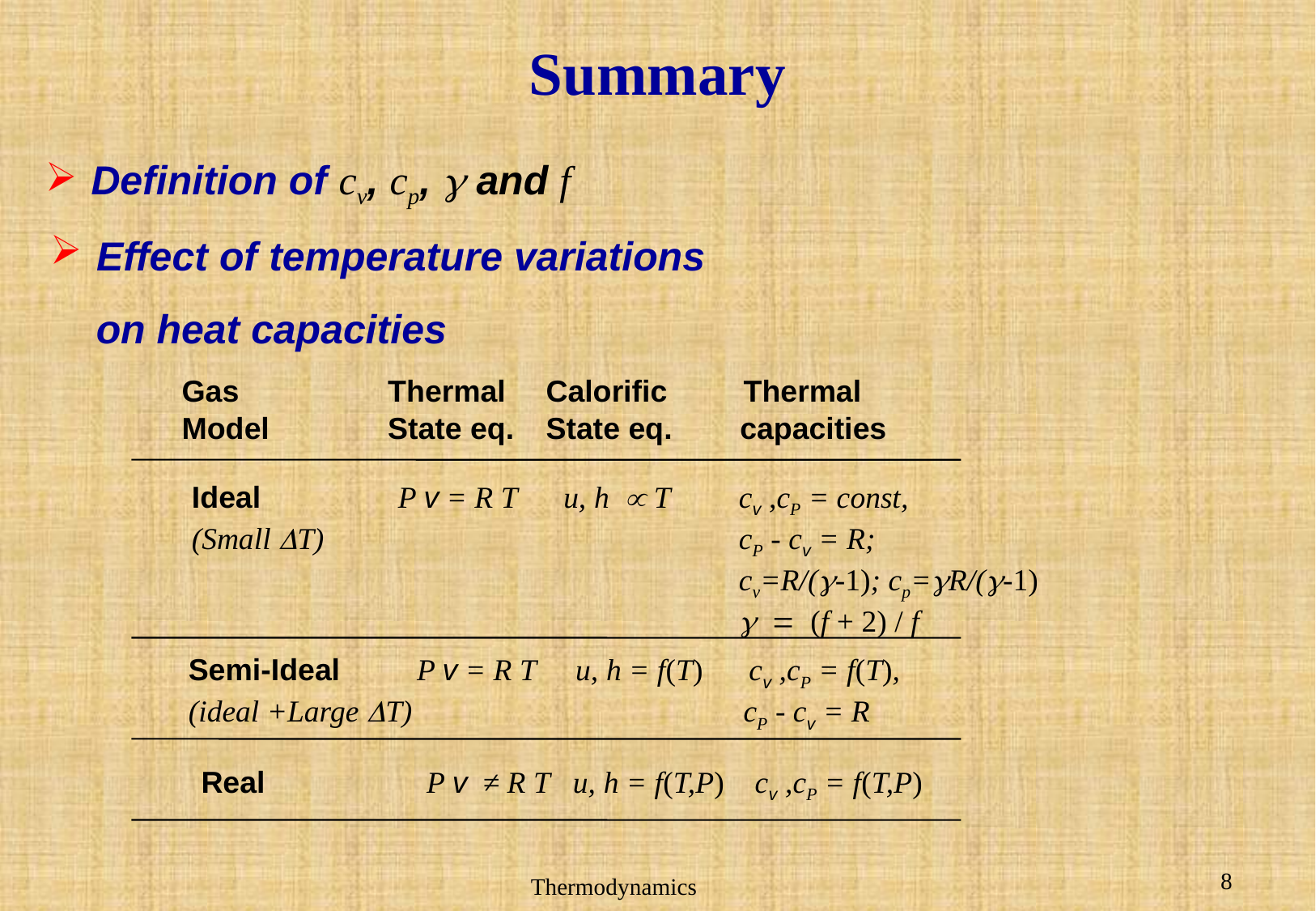

# Summary
Definition of cv, cp, γ and f
Effect of temperature variations
    on heat capacities
Gas 	          Thermal	Calorific         Thermal
Model 	          State eq. 	State eq.        capacities

Ideal	          P v = R T	 u, h  ∝ T	        cv ,cP = const,
(Small ΔT)			        cP - cv = R;
				        cv=R/(γ-1); cp=γR/(γ-1)
				        γ = (f + 2) / f

Semi-Ideal         P v = R T	   u, h = f(T)      cv ,cP = f(T),
(ideal +Large ΔT) 			         cP - cv = R

Real                   P v  ≠ R T	 u, h = f(T,P)    cv ,cP = f(T,P)